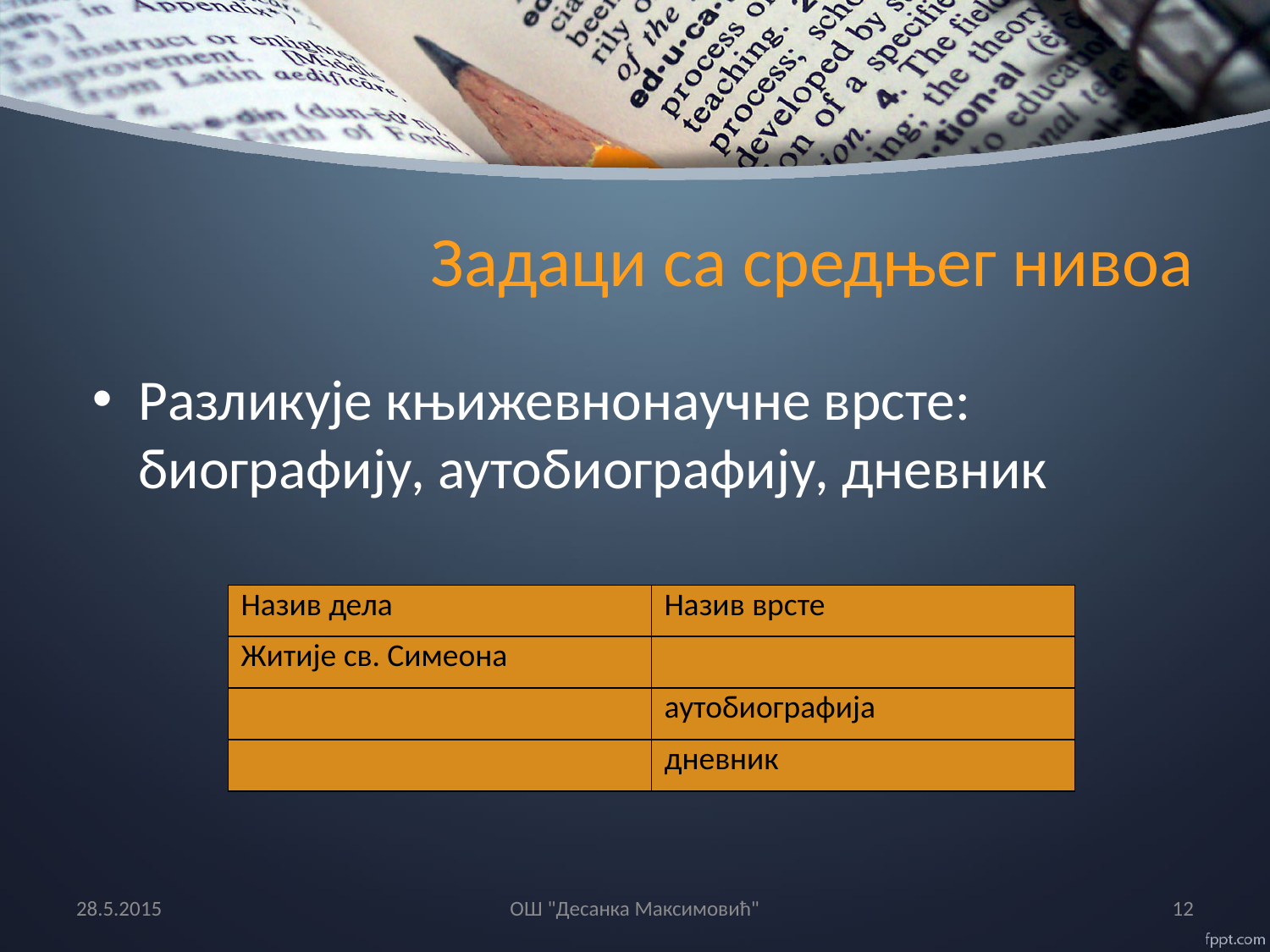

# Задаци са средњег нивоа
Разликује књижевнонаучне врсте: биографију, аутобиографију, дневник

| Назив дела | Назив врсте |
| --- | --- |
| Житије св. Симеона |  |
|  | аутобиографија |
|  | дневник |
28.5.2015
OШ "Десанка Максимовић"
12